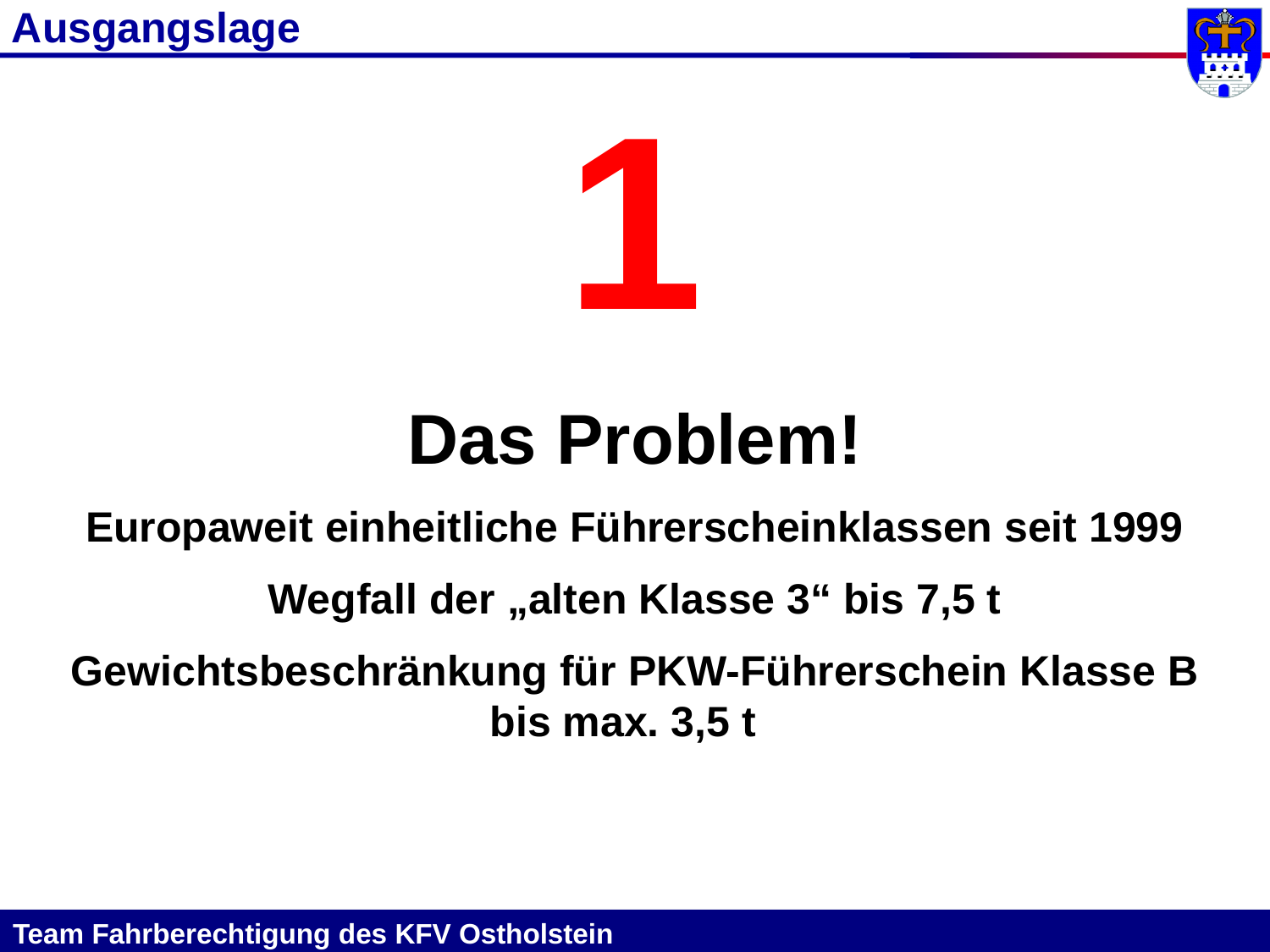

Ausgangslage

1
Das Problem!
Europaweit einheitliche Führerscheinklassen seit 1999
Wegfall der „alten Klasse 3“ bis 7,5 t
Gewichtsbeschränkung für PKW-Führerschein Klasse B
bis max. 3,5 t
Team Fahrberechtigung des KFV Ostholstein